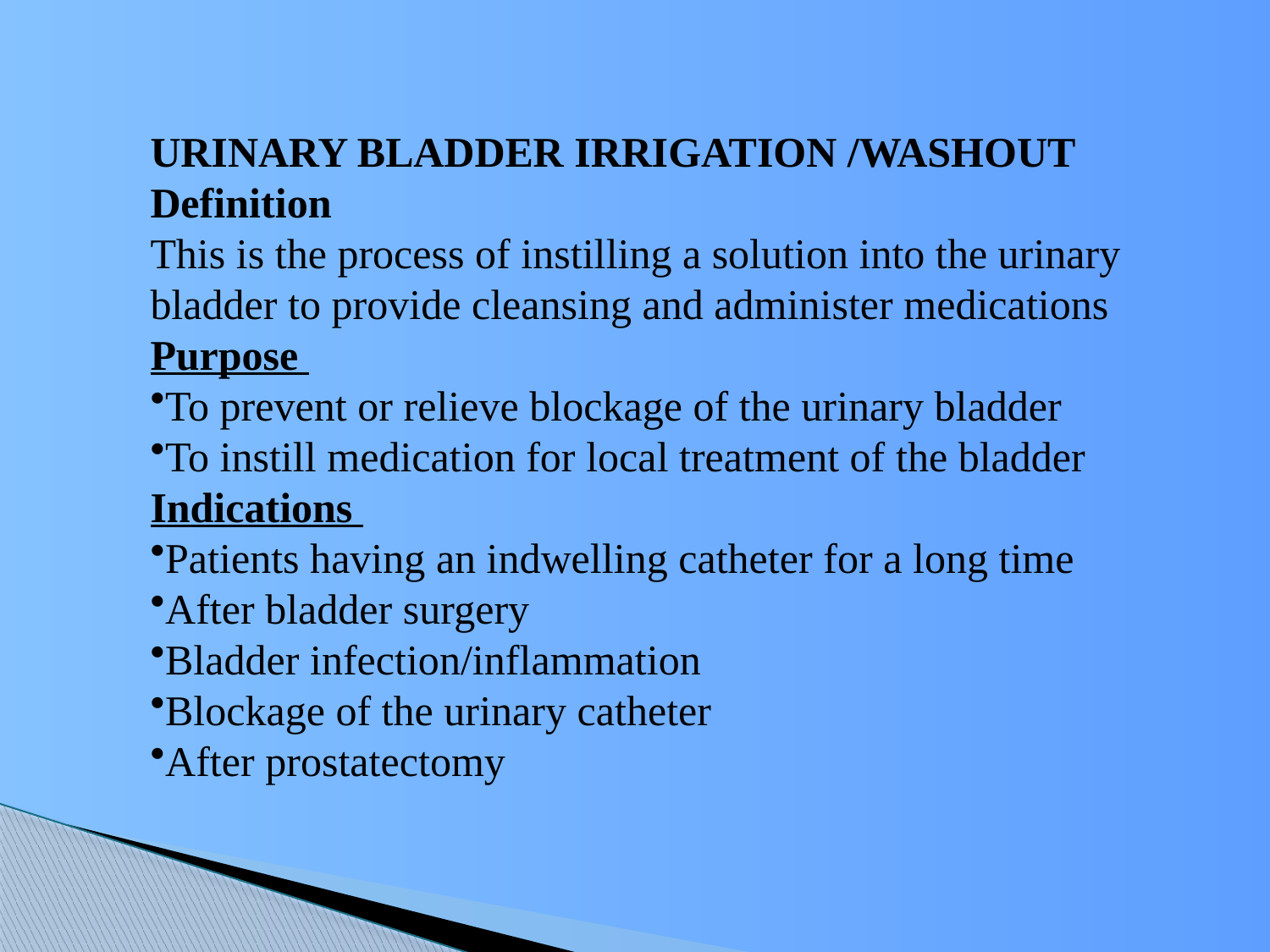

URINARY BLADDER IRRIGATION /WASHOUT
Definition
This is the process of instilling a solution into the urinary bladder to provide cleansing and administer medications
Purpose
To prevent or relieve blockage of the urinary bladder
To instill medication for local treatment of the bladder
Indications
Patients having an indwelling catheter for a long time
After bladder surgery
Bladder infection/inflammation
Blockage of the urinary catheter
After prostatectomy